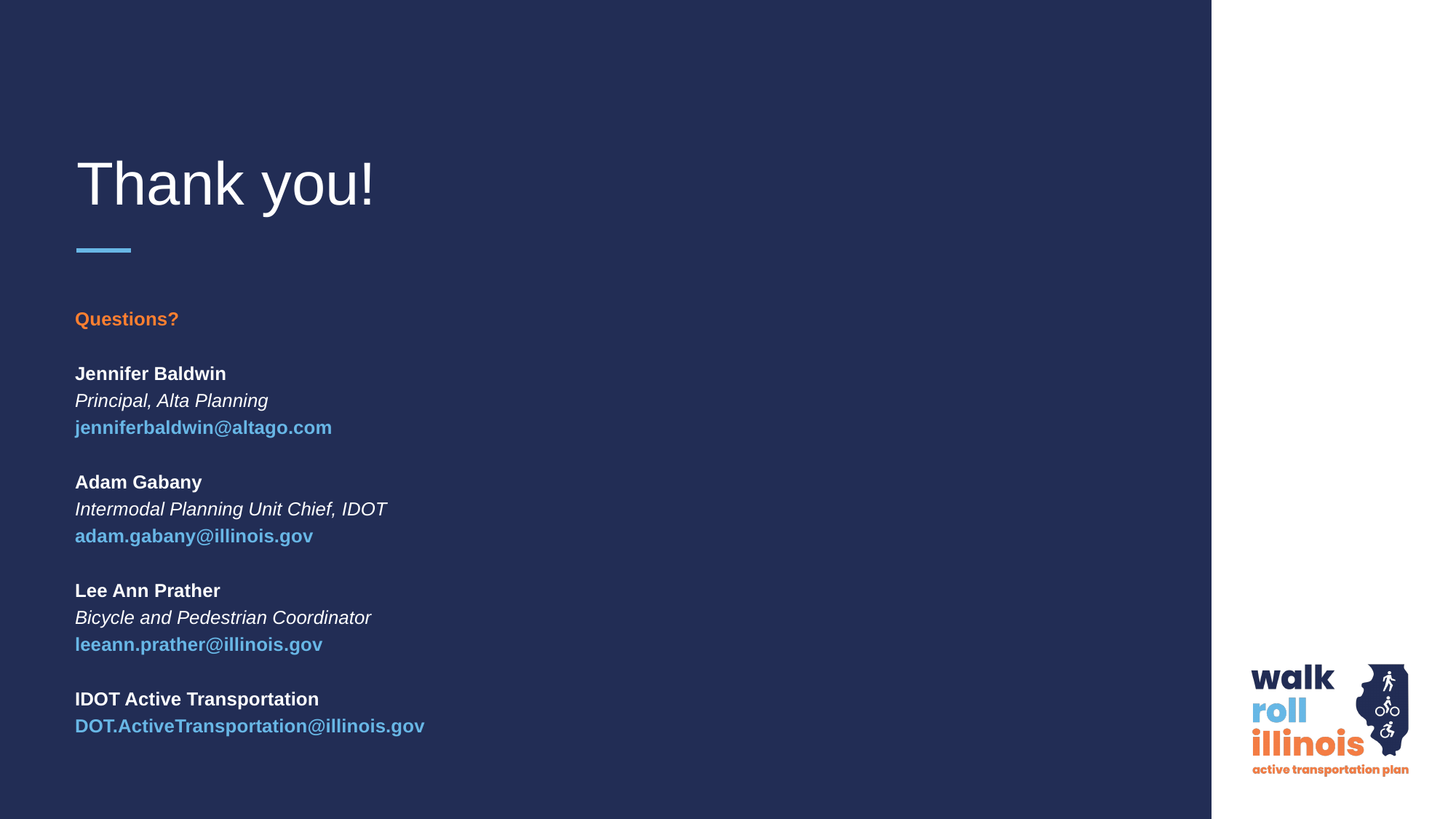

# Thank you!
Questions?

Jennifer Baldwin
Principal, Alta Planning
jenniferbaldwin@altago.com

Adam Gabany
Intermodal Planning Unit Chief, IDOT
adam.gabany@illinois.gov

Lee Ann Prather
Bicycle and Pedestrian Coordinator
leeann.prather@illinois.gov

IDOT Active Transportation
DOT.ActiveTransportation@illinois.gov